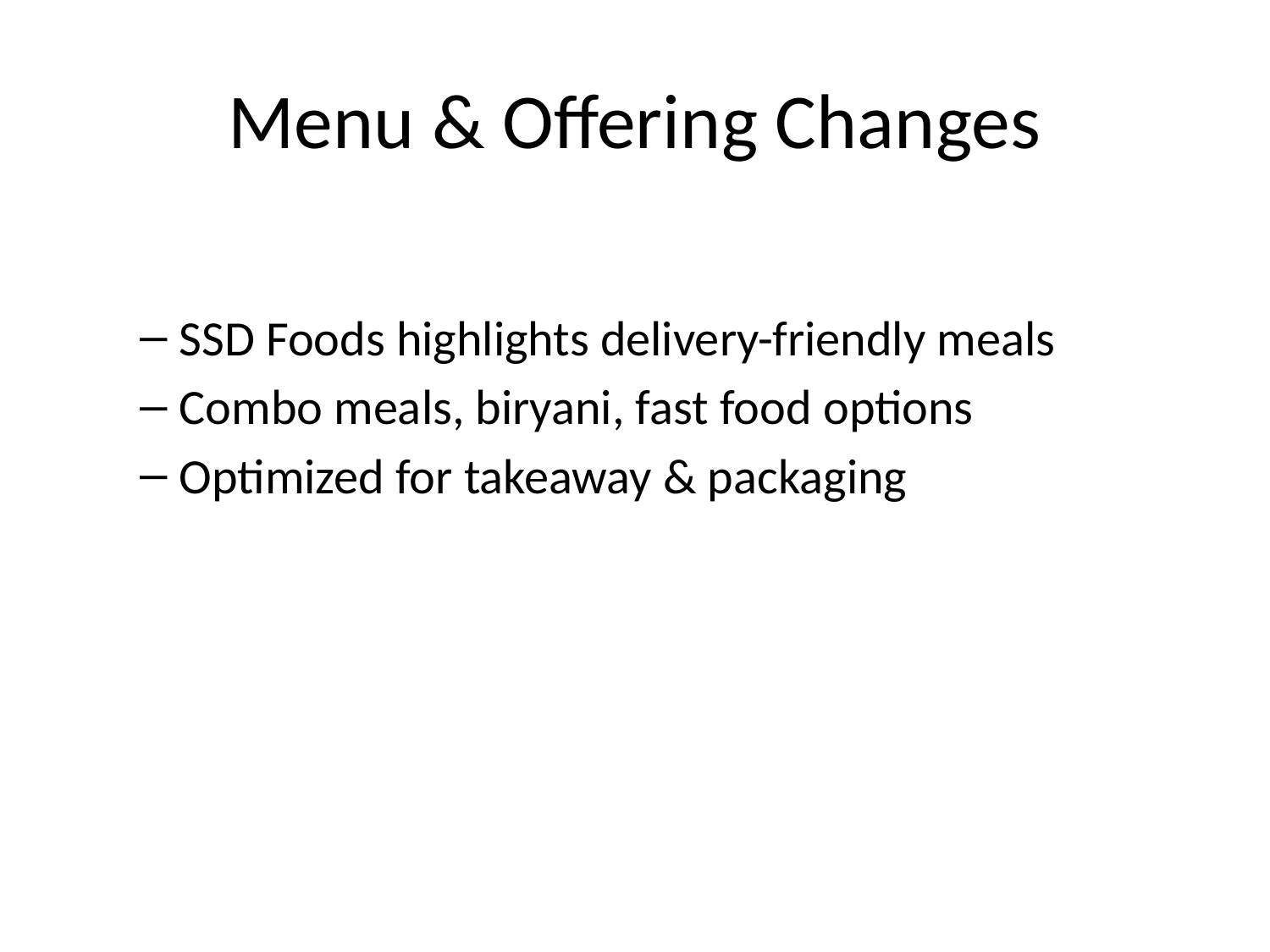

# Menu & Offering Changes

SSD Foods highlights delivery-friendly meals
Combo meals, biryani, fast food options
Optimized for takeaway & packaging